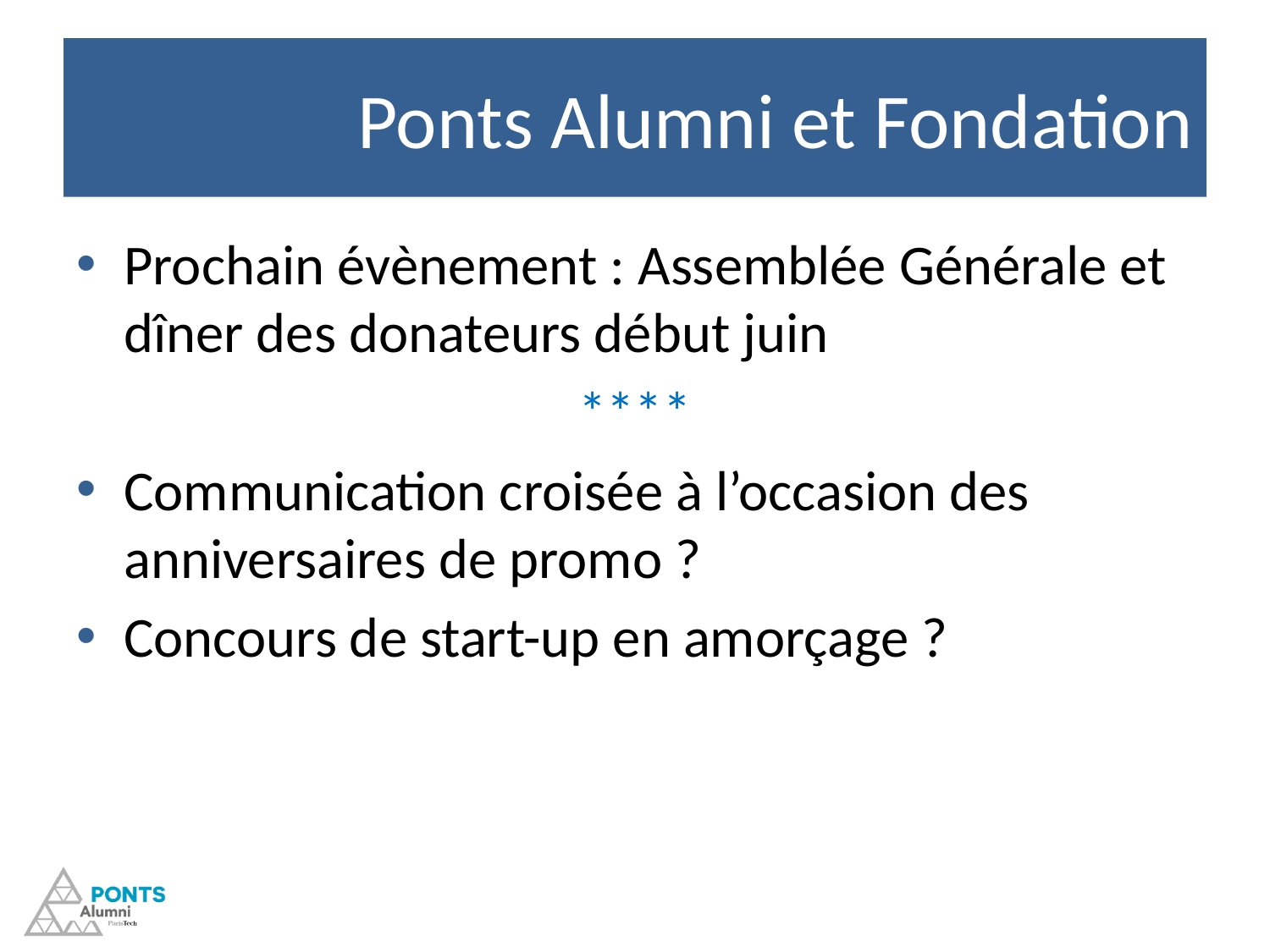

# Ponts Alumni et Fondation
Prochain évènement : Assemblée Générale et dîner des donateurs début juin
****
Communication croisée à l’occasion des anniversaires de promo ?
Concours de start-up en amorçage ?